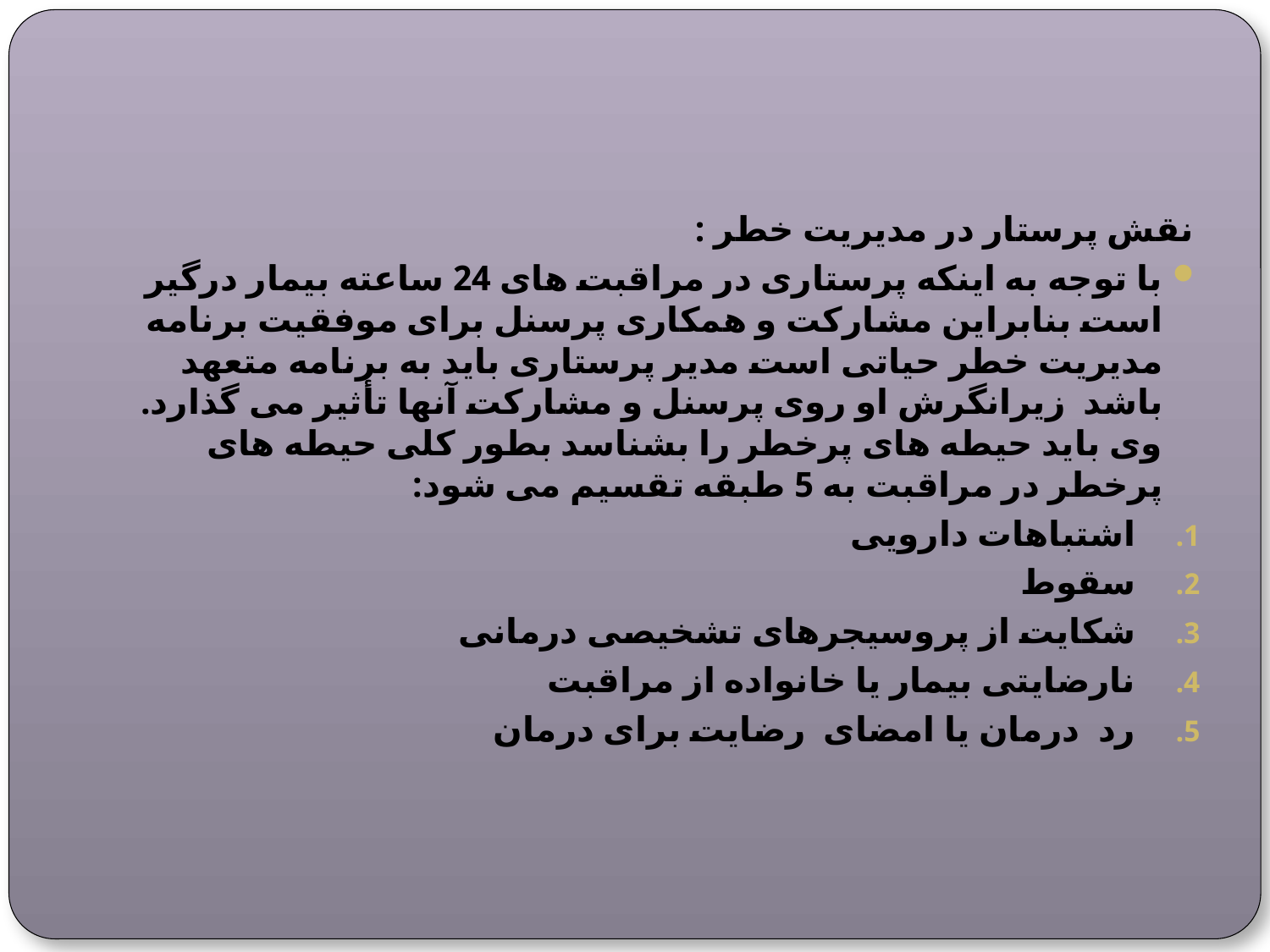

نقش پرستار در مدیریت خطر :
با توجه به اینکه پرستاری در مراقبت های 24 ساعته بیمار درگیر است بنابراین مشارکت و همکاری پرسنل برای موفقیت برنامه مدیریت خطر حیاتی است مدیر پرستاری باید به برنامه متعهد باشد  زيرانگرش او روی پرسنل و مشارکت آنها تأثیر می گذارد. وی باید حیطه های پرخطر را بشناسد بطور کلی حیطه های پرخطر در مراقبت به 5 طبقه تقسیم می شود:
اشتباهات دارویی
سقوط
شکایت از پروسیجرهای تشخیصی درمانی
نارضایتی بیمار يا خانواده از مراقبت
رد  درمان یا امضای  رضایت برای درمان